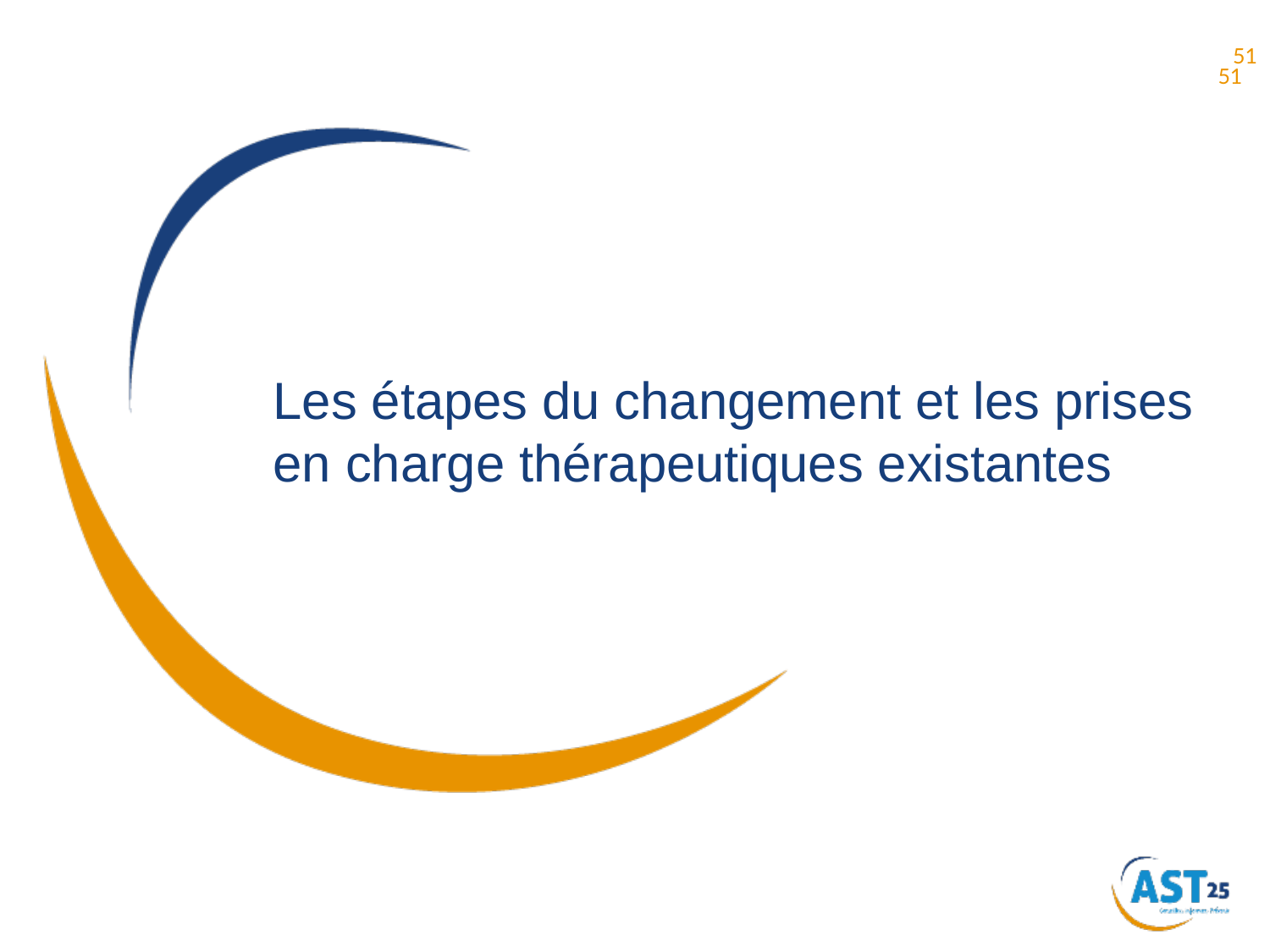

51
# Les étapes du changement et les prises en charge thérapeutiques existantes